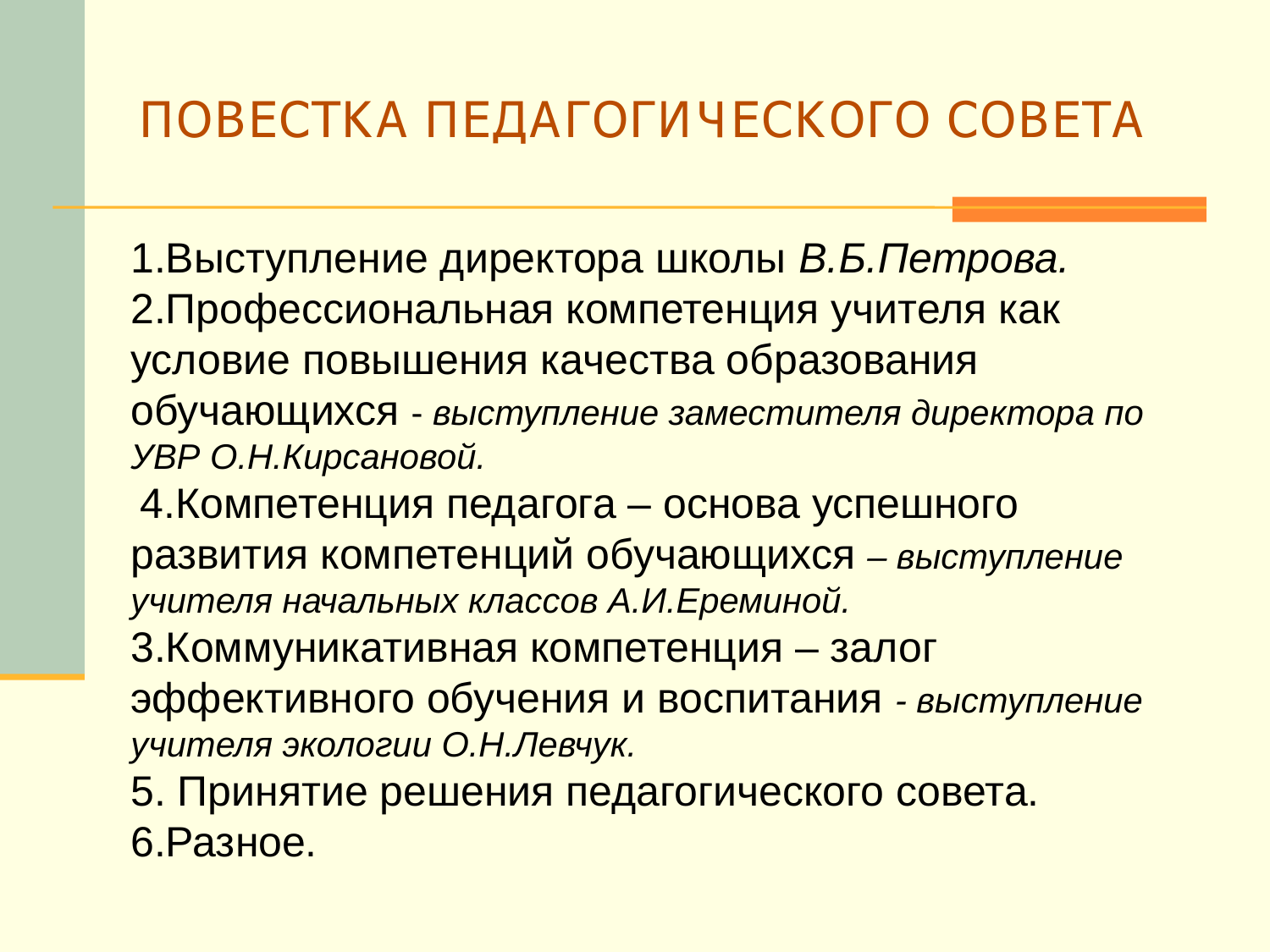

# ПОВЕСТКА ПЕДАГОГИЧЕСКОГО СОВЕТА
1.Выступление директора школы В.Б.Петрова.
2.Профессиональная компетенция учителя как условие повышения качества образования обучающихся - выступление заместителя директора по УВР О.Н.Кирсановой.
 4.Компетенция педагога – основа успешного развития компетенций обучающихся – выступление учителя начальных классов А.И.Ереминой.
3.Коммуникативная компетенция – залог эффективного обучения и воспитания - выступление учителя экологии О.Н.Левчук.
5. Принятие решения педагогического совета.
6.Разное.